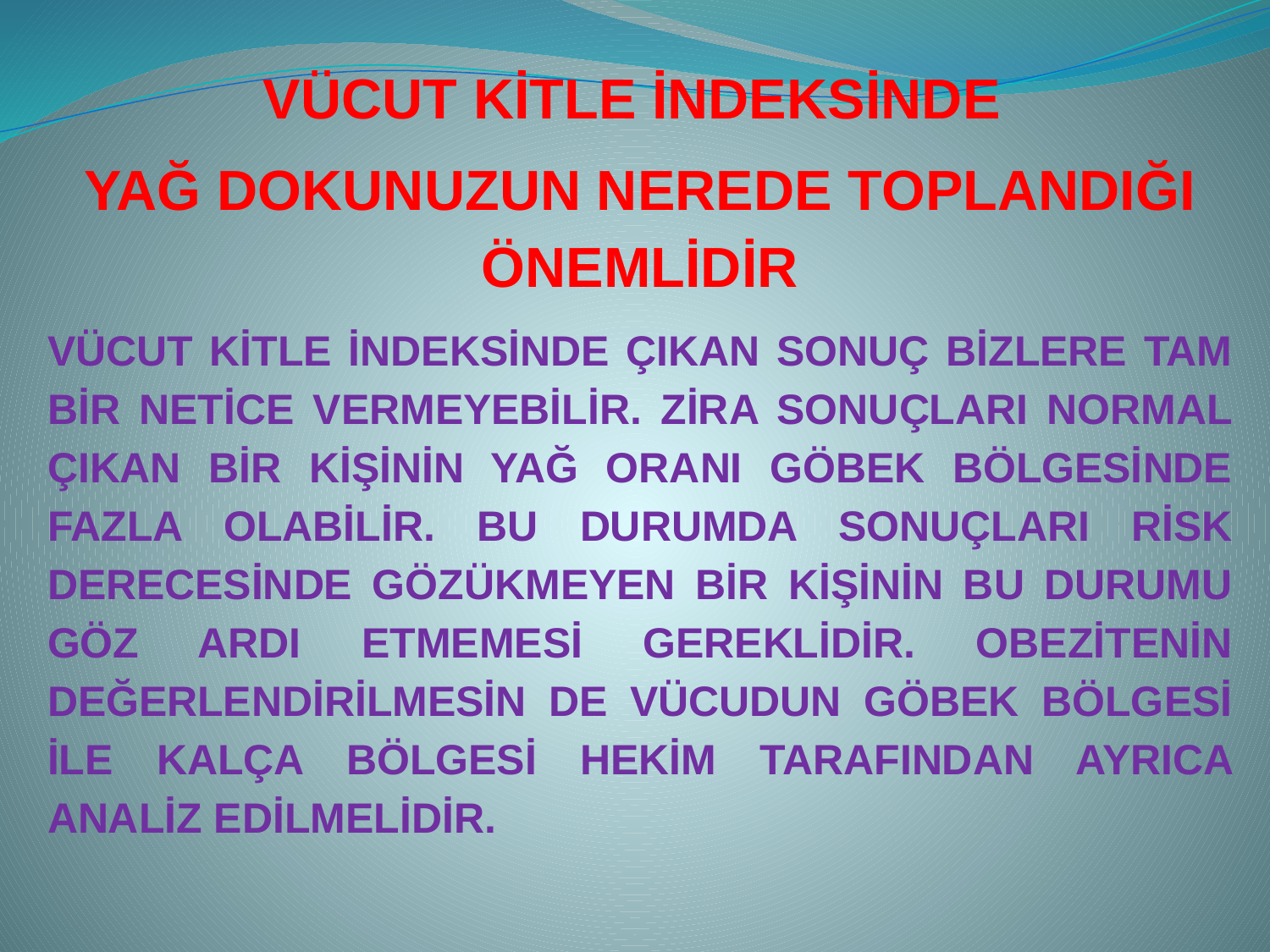

VÜCUT KİTLE İNDEKSİNDE
YAĞ DOKUNUZUN NEREDE TOPLANDIĞI ÖNEMLİDİR
VÜCUT KİTLE İNDEKSİNDE ÇIKAN SONUÇ BİZLERE TAM BİR NETİCE VERMEYEBİLİR. ZİRA SONUÇLARI NORMAL ÇIKAN BİR KİŞİNİN YAĞ ORANI GÖBEK BÖLGESİNDE FAZLA OLABİLİR. BU DURUMDA SONUÇLARI RİSK DERECESİNDE GÖZÜKMEYEN BİR KİŞİNİN BU DURUMU GÖZ ARDI ETMEMESİ GEREKLİDİR. OBEZİTENİN DEĞERLENDİRİLMESİN DE VÜCUDUN GÖBEK BÖLGESİ İLE KALÇA BÖLGESİ HEKİM TARAFINDAN AYRICA ANALİZ EDİLMELİDİR.